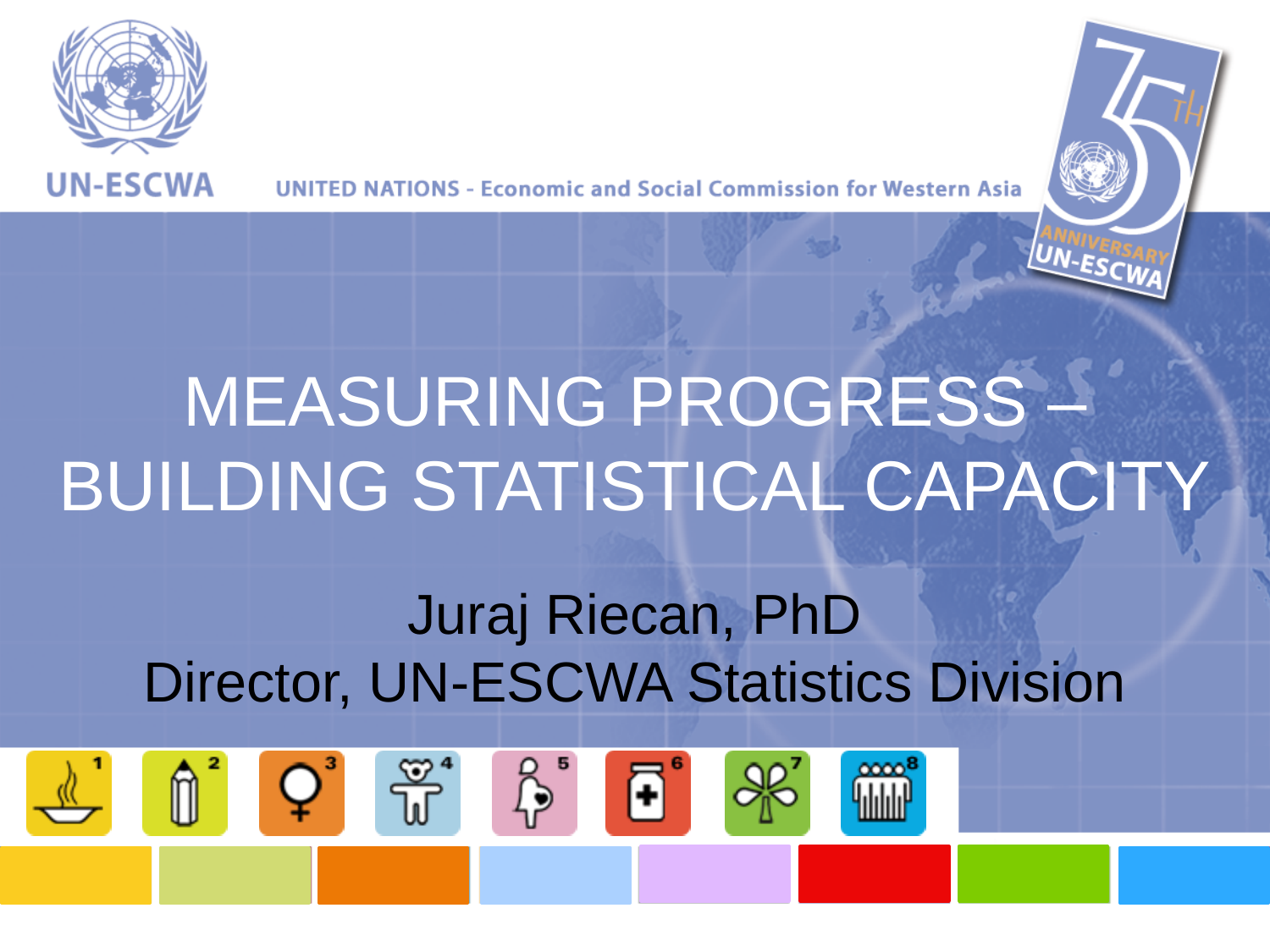

# MEASURING PROGRESS – BUILDING STATISTICAL CAPACITY
Juraj Riecan, PhD
Director, UN-ESCWA Statistics Division